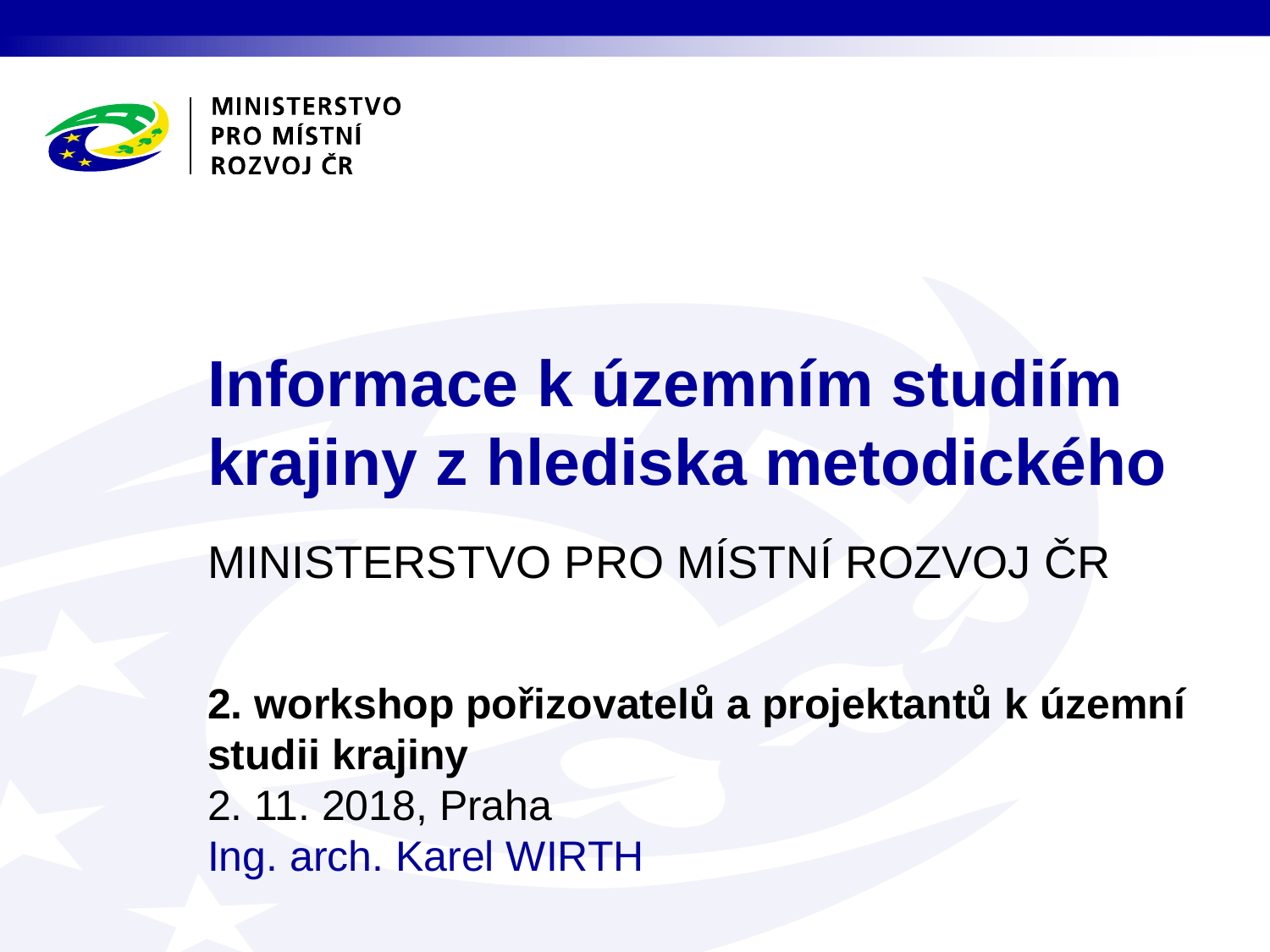

# Informace k územním studiím krajiny z hlediska metodického
2. workshop pořizovatelů a projektantů k územní studii krajiny
2. 11. 2018, Praha
Ing. arch. Karel WIRTH